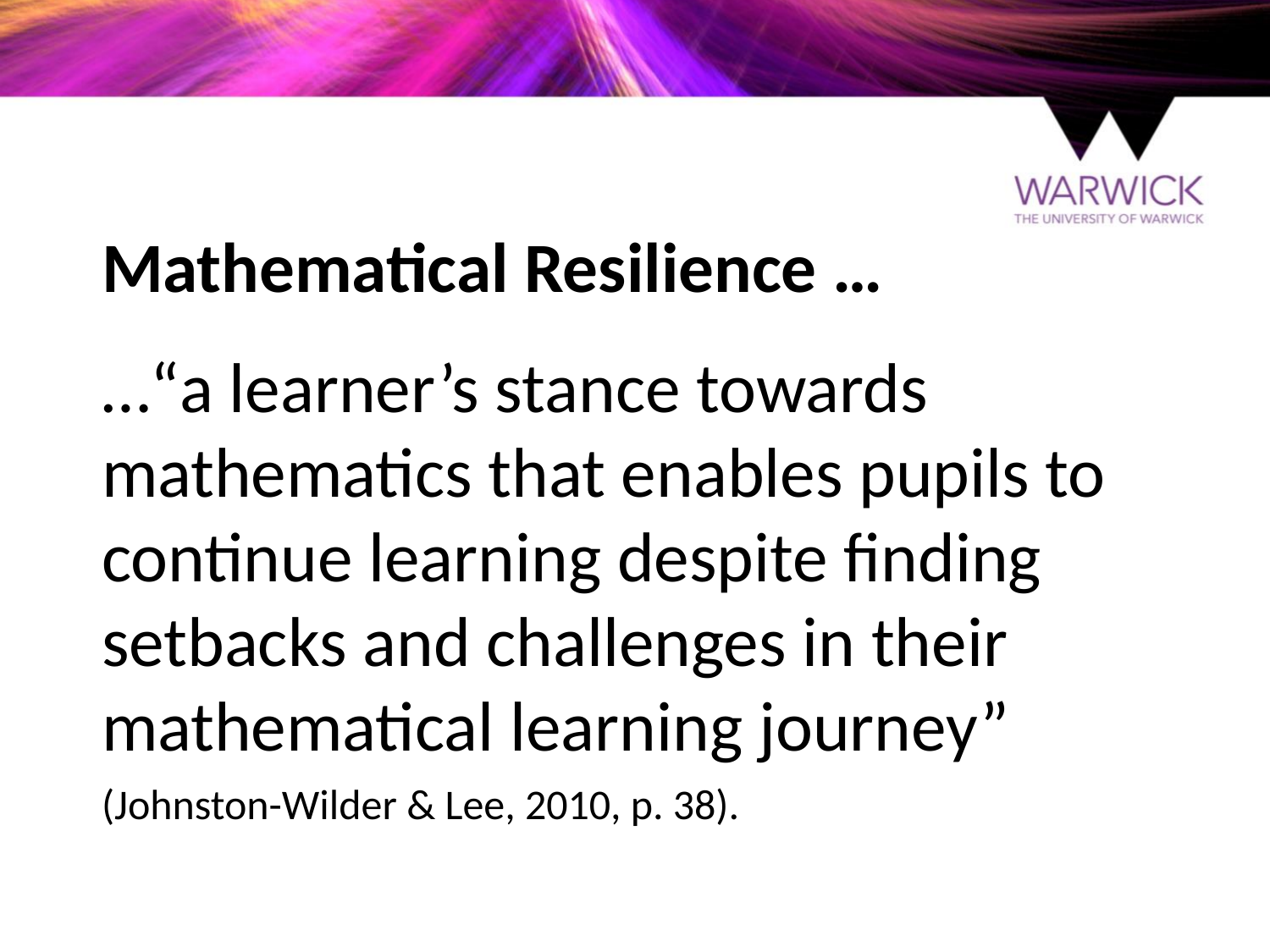

# Mathematical Resilience …
…“a learner’s stance towards mathematics that enables pupils to continue learning despite finding setbacks and challenges in their mathematical learning journey”
(Johnston-Wilder & Lee, 2010, p. 38).